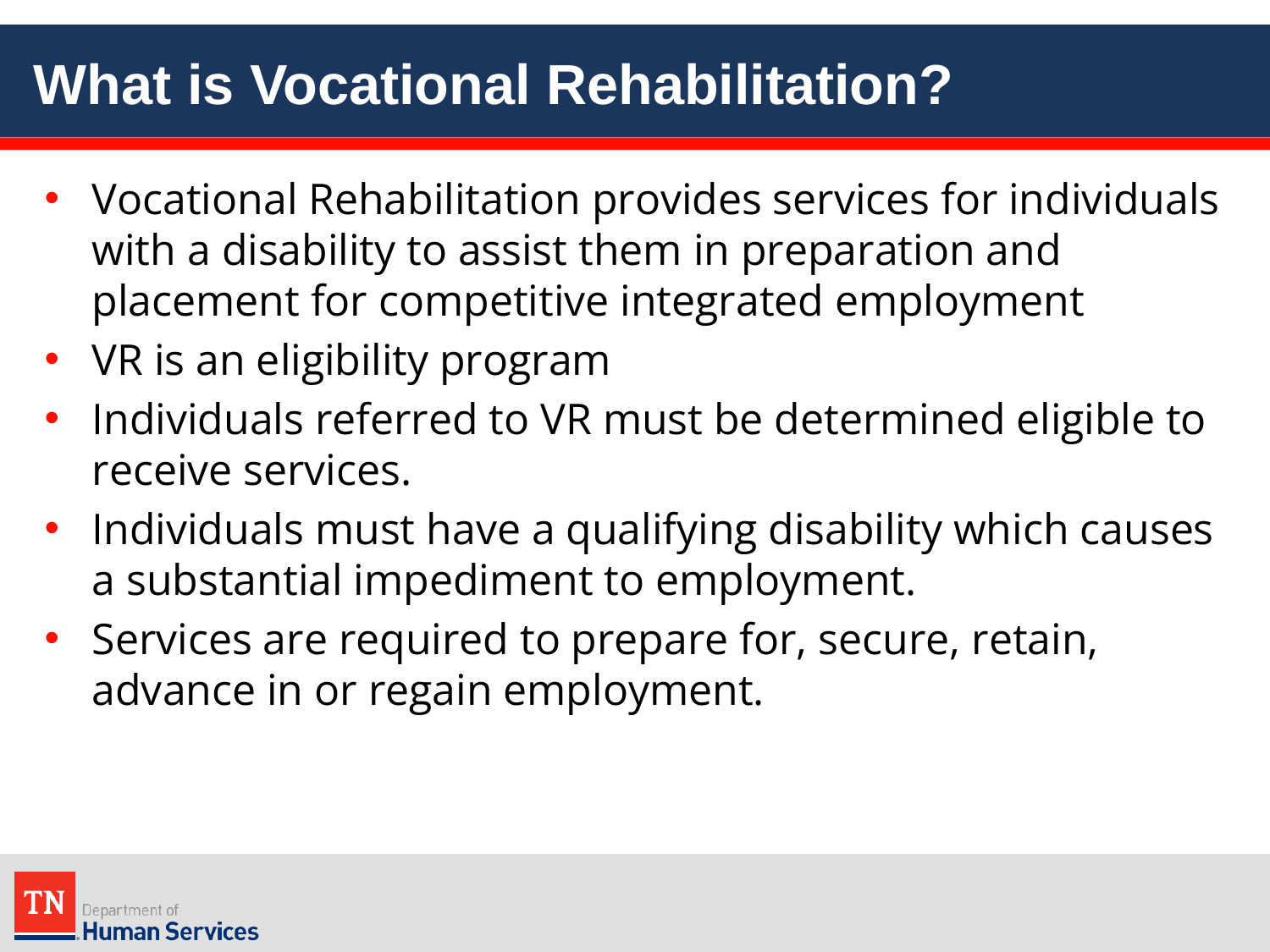

# What is Vocational Rehabilitation?
Vocational Rehabilitation provides services for individuals with a disability to assist them in preparation and placement for competitive integrated employment
VR is an eligibility program
Individuals referred to VR must be determined eligible to receive services.
Individuals must have a qualifying disability which causes a substantial impediment to employment.
Services are required to prepare for, secure, retain, advance in or regain employment.